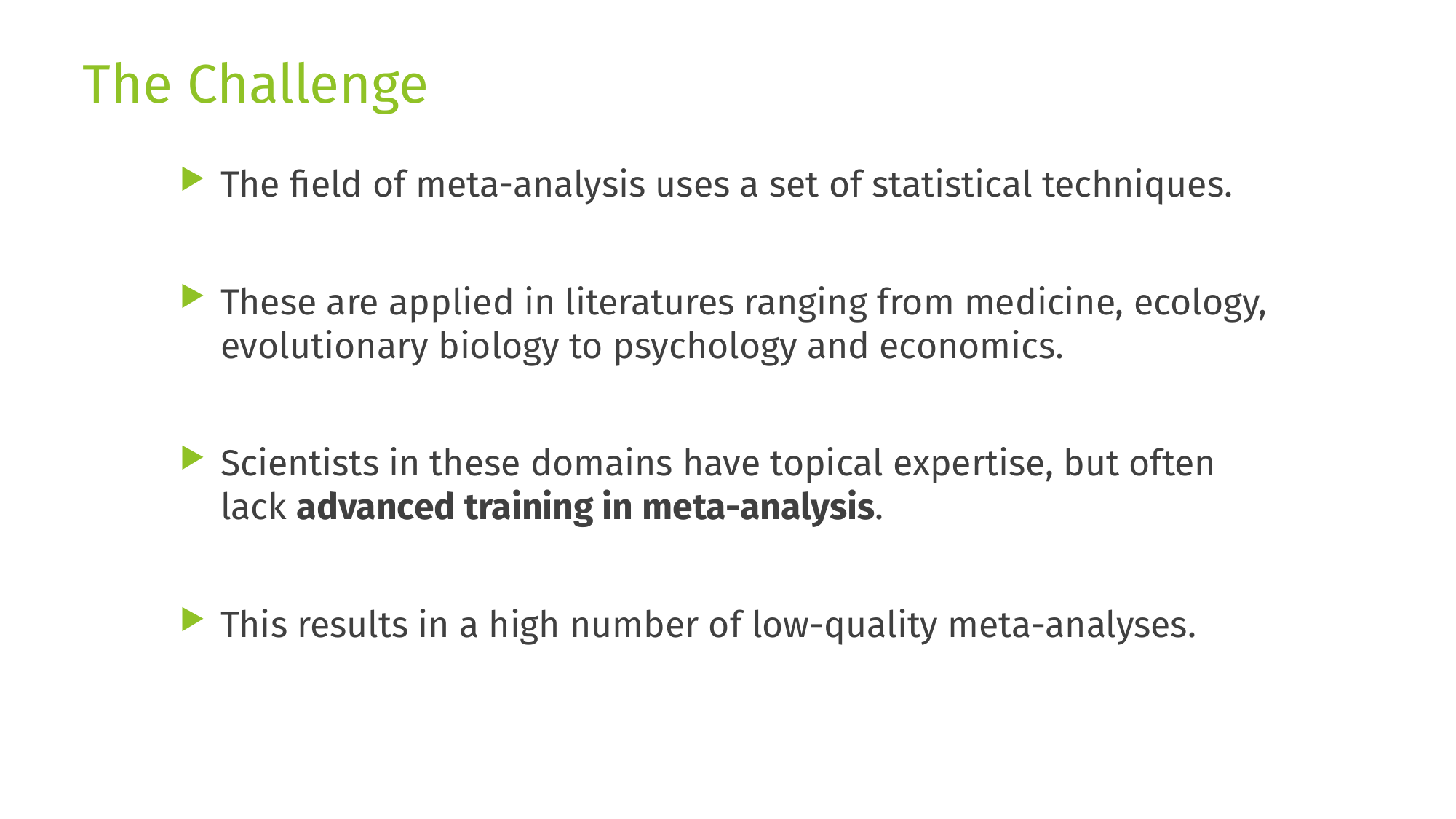

# The Challenge
The field of meta-analysis uses a set of statistical techniques.

These are applied in literatures ranging from medicine, ecology, evolutionary biology to psychology and economics.

Scientists in these domains have topical expertise, but often lack advanced training in meta-analysis.

This results in a high number of low-quality meta-analyses.